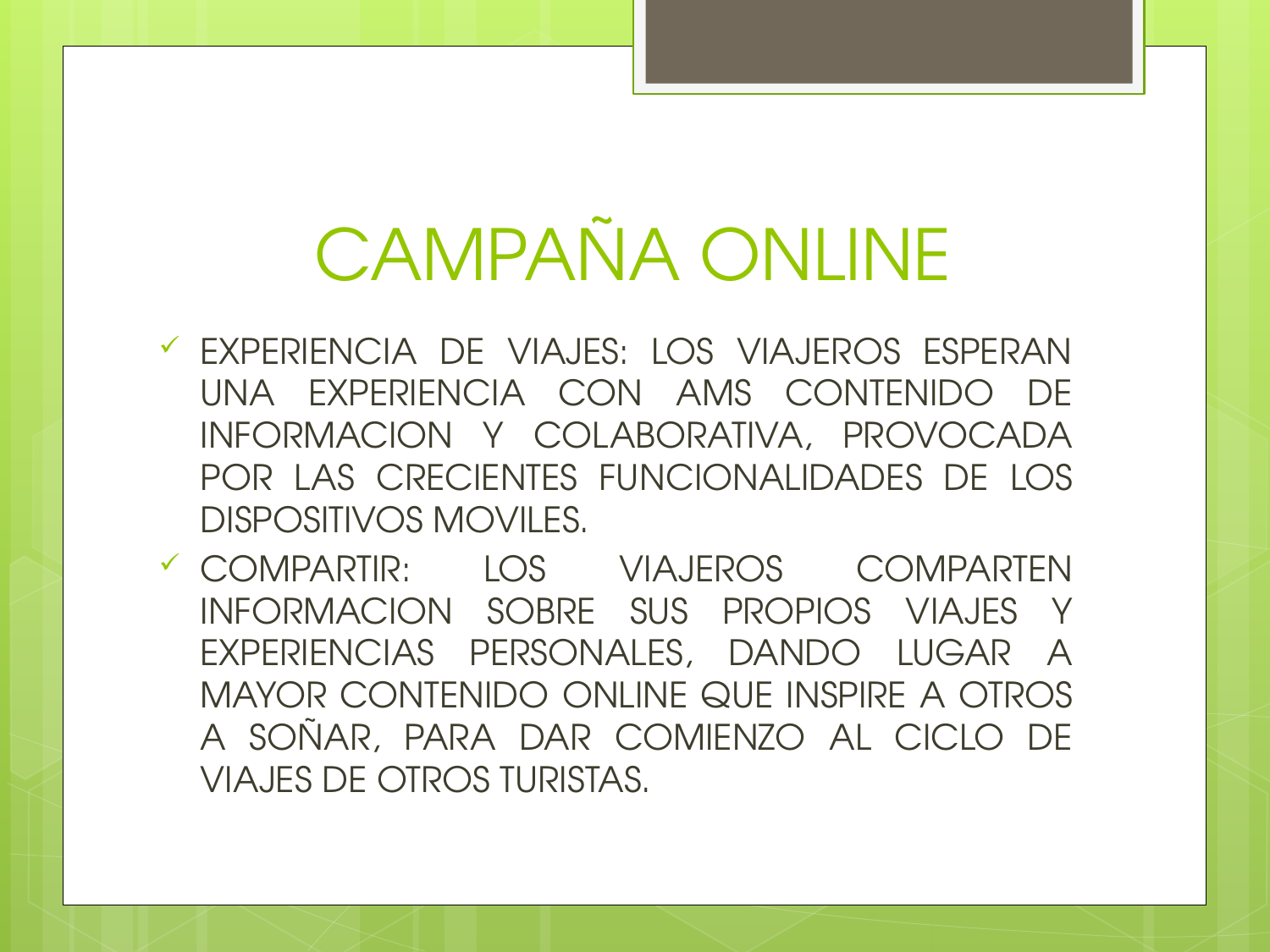

# CAMPAÑA ONLINE
EXPERIENCIA DE VIAJES: LOS VIAJEROS ESPERAN UNA EXPERIENCIA CON AMS CONTENIDO DE INFORMACION Y COLABORATIVA, PROVOCADA POR LAS CRECIENTES FUNCIONALIDADES DE LOS DISPOSITIVOS MOVILES.
COMPARTIR: LOS VIAJEROS COMPARTEN INFORMACION SOBRE SUS PROPIOS VIAJES Y EXPERIENCIAS PERSONALES, DANDO LUGAR A MAYOR CONTENIDO ONLINE QUE INSPIRE A OTROS A SOÑAR, PARA DAR COMIENZO AL CICLO DE VIAJES DE OTROS TURISTAS.